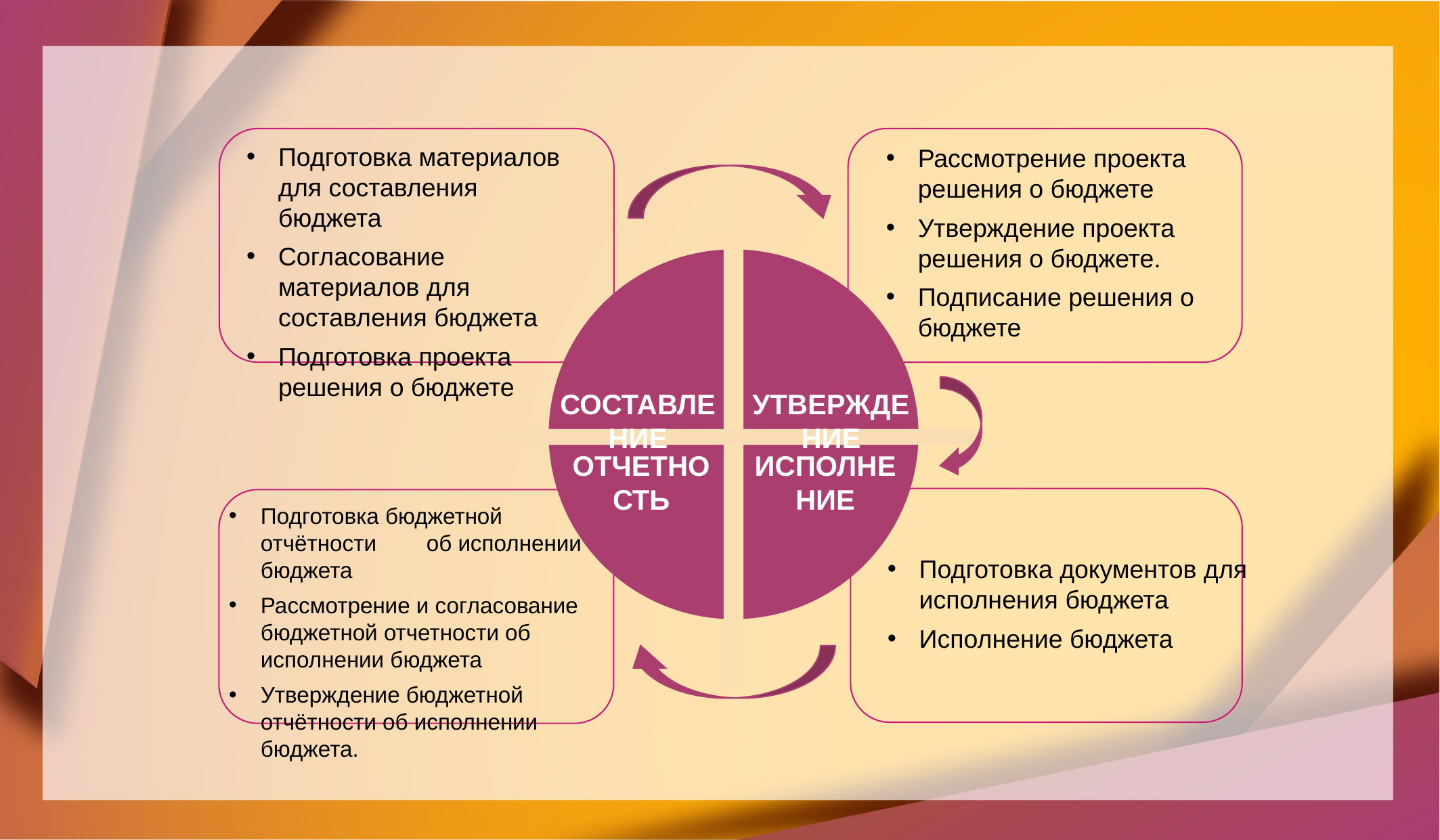

Подготовка материалов для составления бюджета
Согласование материалов для составления бюджета
Подготовка проекта решения о бюджете

Рассмотрение проекта решения о бюджете
Утверждение проекта решения о бюджете.
Подписание решения о бюджете

СОСТАВЛЕНИЕ
УТВЕРЖДЕНИЕ

ОТЧЕТНОСТЬ
ИСПОЛНЕНИЕ

Подготовка бюджетной отчётности        об исполнении бюджета
Рассмотрение и согласование бюджетной отчетности об исполнении бюджета
Утверждение бюджетной отчётности об исполнении бюджета.
Подготовка документов для исполнения бюджета
Исполнение бюджета